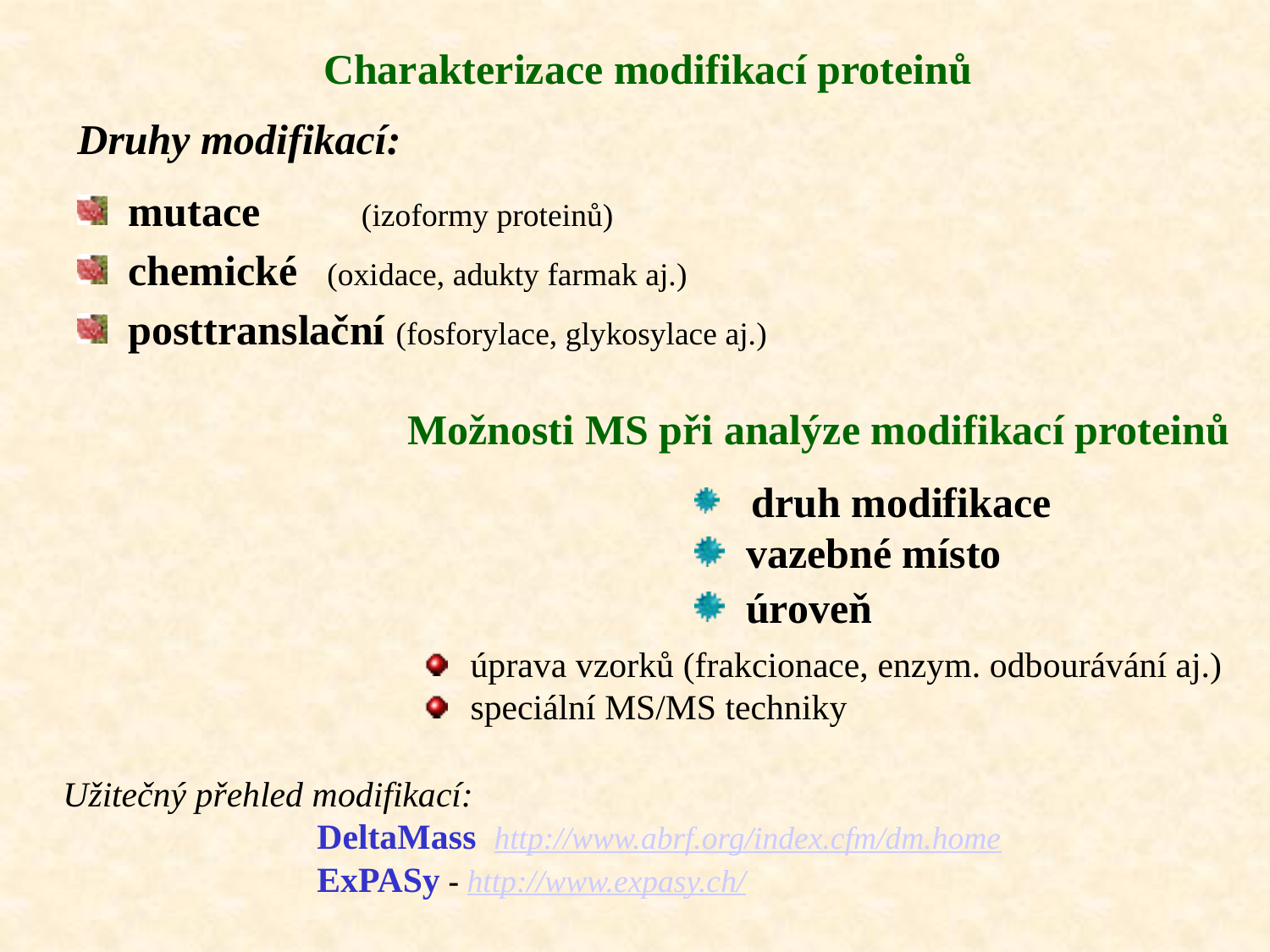

Charakterizace modifikací proteinů
Druhy modifikací:

  mutace 	(izoformy proteinů)

  chemické   (oxidace, adukty farmak aj.)

  posttranslační (fosforylace, glykosylace aj.)
Možnosti MS při analýze modifikací proteinů
   druh modifikace
  vazebné místo
  úroveň
  úprava vzorků (frakcionace, enzym. odbourávání aj.)
  speciální MS/MS techniky
Užitečný přehled modifikací:
		DeltaMass  http://www.abrf.org/index.cfm/dm.home
		ExPASy - http://www.expasy.ch/